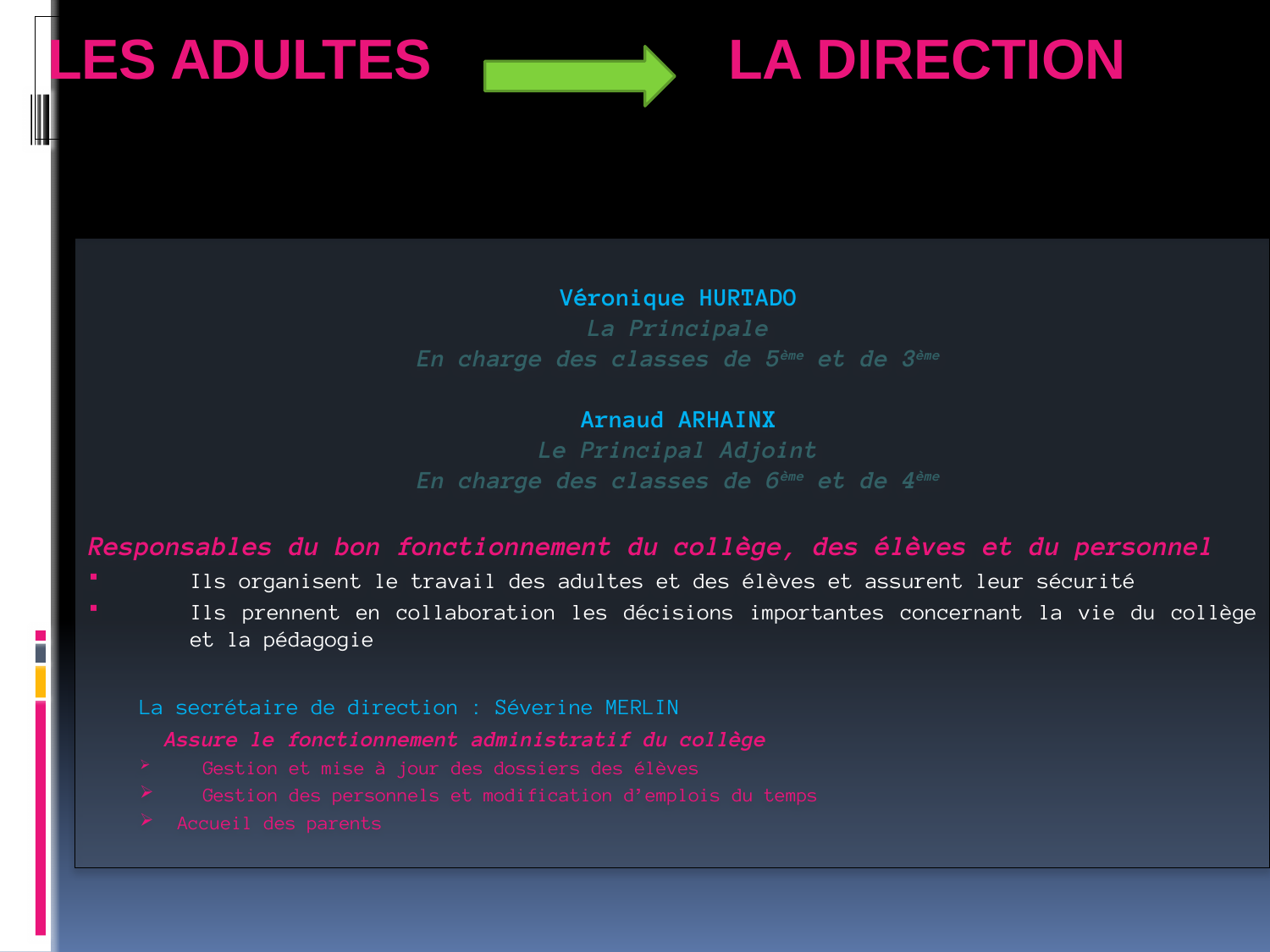

# Les adultes                   la direction

Véronique HURTADO
La Principale
En charge des classes de 5ème et de 3ème

Arnaud ARHAINX
Le Principal Adjoint
En charge des classes de 6ème et de 4ème

Responsables du bon fonctionnement du collège, des élèves et du personnel
Ils organisent le travail des adultes et des élèves et assurent leur sécurité
Ils prennent en collaboration les décisions importantes concernant la vie du collège et la pédagogie

	La secrétaire de direction : Séverine MERLIN
	Assure le fonctionnement administratif du collège
 	Gestion et mise à jour des dossiers des élèves
 	Gestion des personnels et modification d’emplois du temps
	Accueil des parents